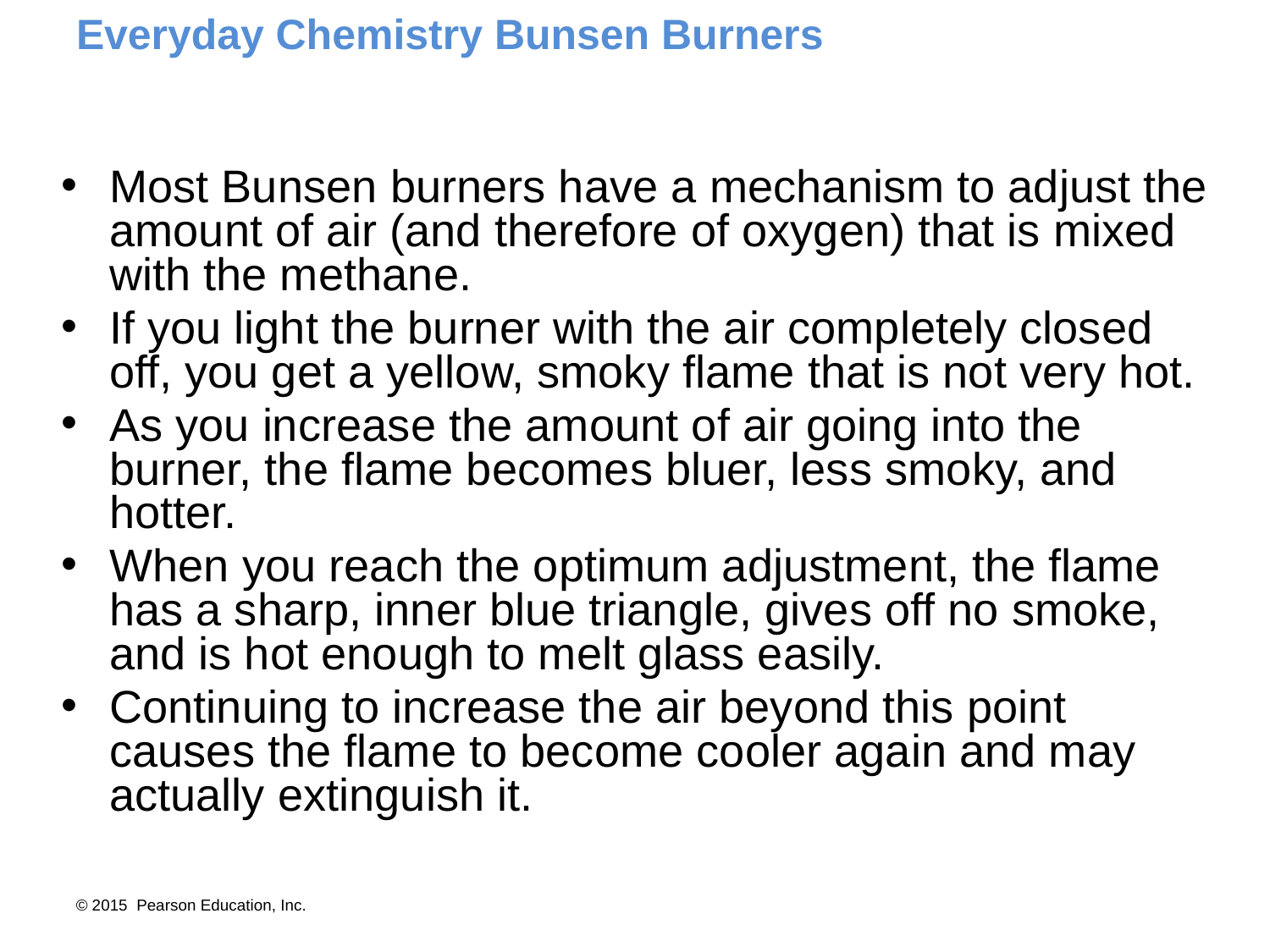

# Everyday Chemistry Bunsen Burners
Most Bunsen burners have a mechanism to adjust the amount of air (and therefore of oxygen) that is mixed with the methane.
If you light the burner with the air completely closed off, you get a yellow, smoky flame that is not very hot.
As you increase the amount of air going into the burner, the flame becomes bluer, less smoky, and hotter.
When you reach the optimum adjustment, the flame has a sharp, inner blue triangle, gives off no smoke, and is hot enough to melt glass easily.
Continuing to increase the air beyond this point causes the flame to become cooler again and may actually extinguish it.